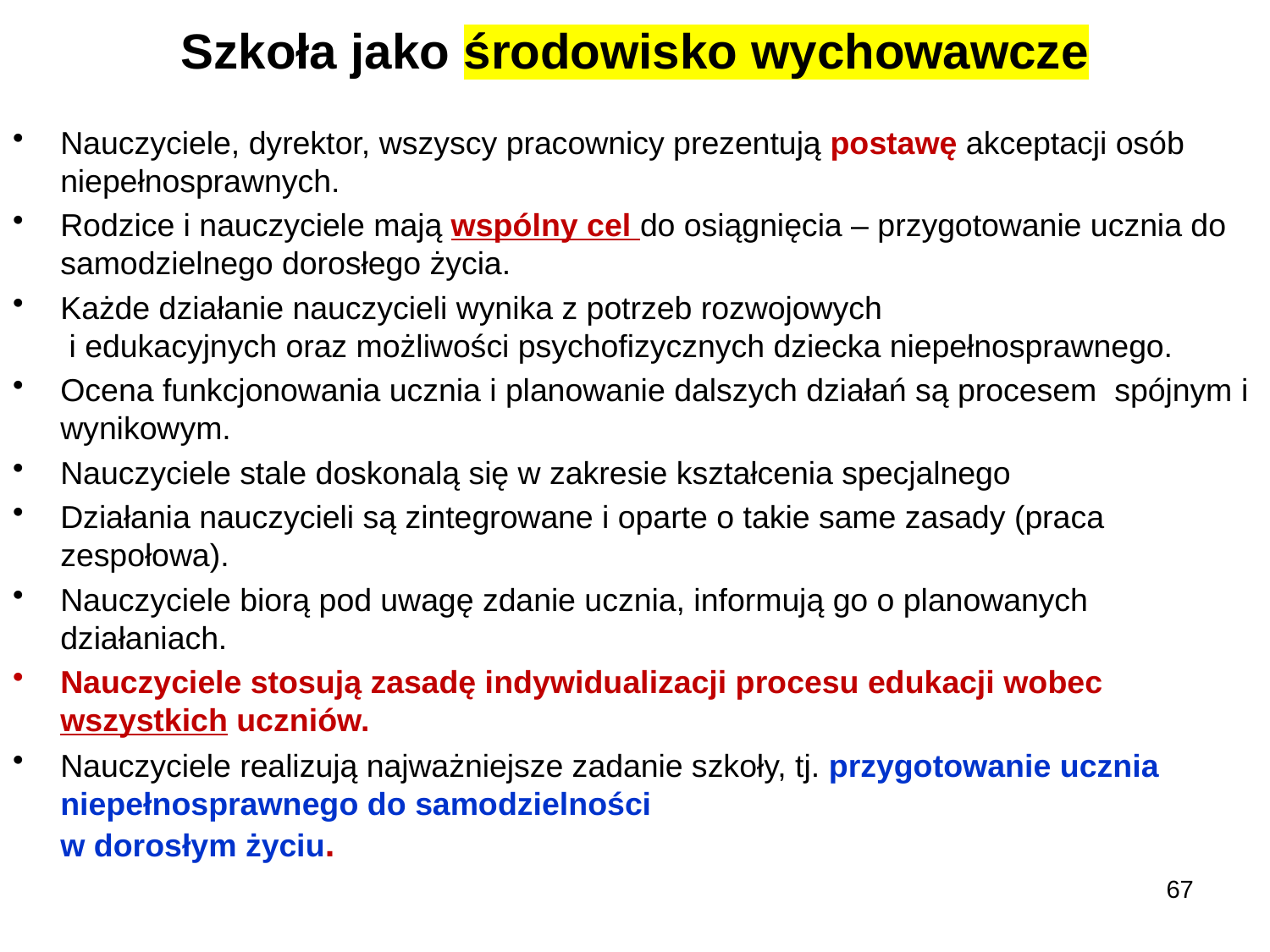

# Szkoła jako środowisko wychowawcze
Nauczyciele, dyrektor, wszyscy pracownicy prezentują postawę akceptacji osób niepełnosprawnych.
Rodzice i nauczyciele mają wspólny cel do osiągnięcia – przygotowanie ucznia do samodzielnego dorosłego życia.
Każde działanie nauczycieli wynika z potrzeb rozwojowych
 i edukacyjnych oraz możliwości psychofizycznych dziecka niepełnosprawnego.
Ocena funkcjonowania ucznia i planowanie dalszych działań są procesem  spójnym i wynikowym.
Nauczyciele stale doskonalą się w zakresie kształcenia specjalnego
Działania nauczycieli są zintegrowane i oparte o takie same zasady (praca zespołowa).
Nauczyciele biorą pod uwagę zdanie ucznia, informują go o planowanych działaniach.
Nauczyciele stosują zasadę indywidualizacji procesu edukacji wobec wszystkich uczniów.
Nauczyciele realizują najważniejsze zadanie szkoły, tj. przygotowanie ucznia niepełnosprawnego do samodzielności
w dorosłym życiu.
67